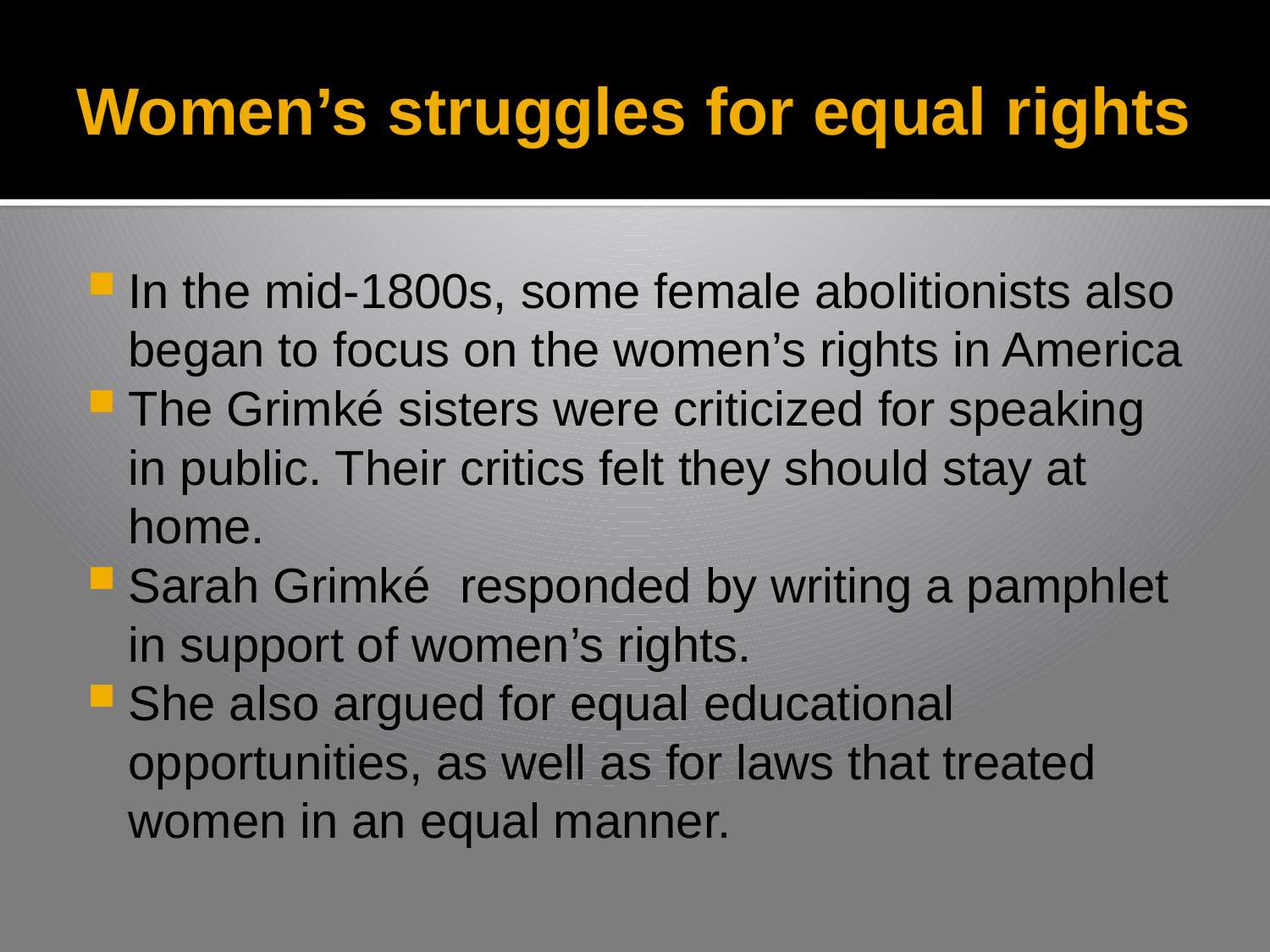

# Women’s struggles for equal rights
In the mid-1800s, some female abolitionists also began to focus on the women’s rights in America
The Grimké sisters were criticized for speaking in public. Their critics felt they should stay at home.
Sarah Grimké	responded by writing a pamphlet in support of women’s rights.
She also argued for equal educational opportunities, as well as for laws that treated women in an equal manner.